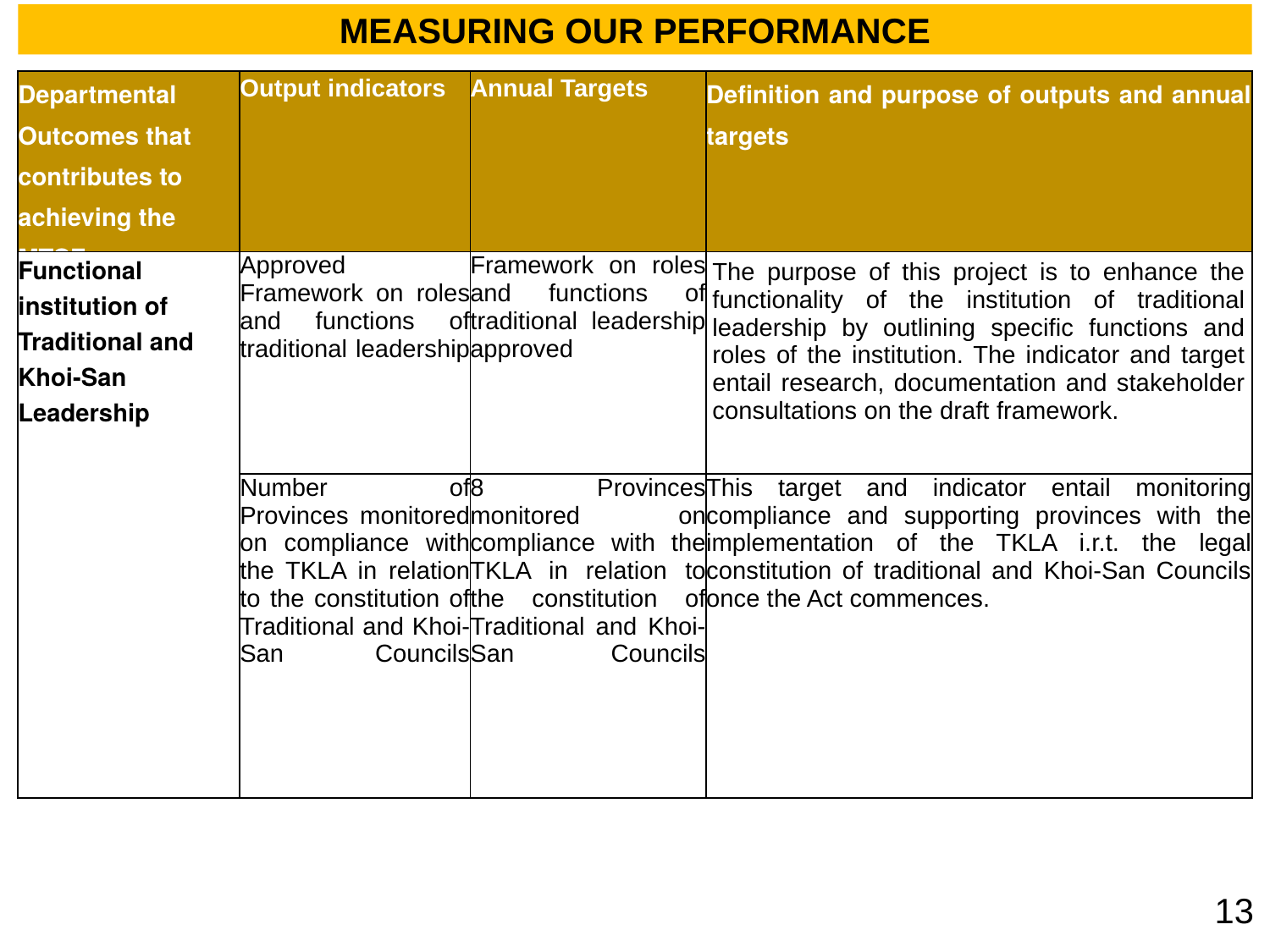

MEASURING OUR PERFORMANCE

| Departmental Outcomes that contributes to achieving the MTSF | Output indicators | Annual Targets | Definition and purpose of outputs and annual targets |
| --- | --- | --- | --- |
| Functional institution of Traditional and Khoi-San Leadership | Approved Framework on roles and functions of traditional leadership | Framework on roles and functions of traditional leadership approved | The purpose of this project is to enhance the functionality of the institution of traditional leadership by outlining specific functions and roles of the institution. The indicator and target entail research, documentation and stakeholder consultations on the draft framework. |
|  | Number of Provinces monitored on compliance with the TKLA in relation to the constitution of Traditional and Khoi-San Councils | 8 Provinces monitored on compliance with the TKLA in relation to the constitution of Traditional and Khoi-San Councils | This target and indicator entail monitoring compliance and supporting provinces with the implementation of the TKLA i.r.t. the legal constitution of traditional and Khoi-San Councils once the Act commences. |

13